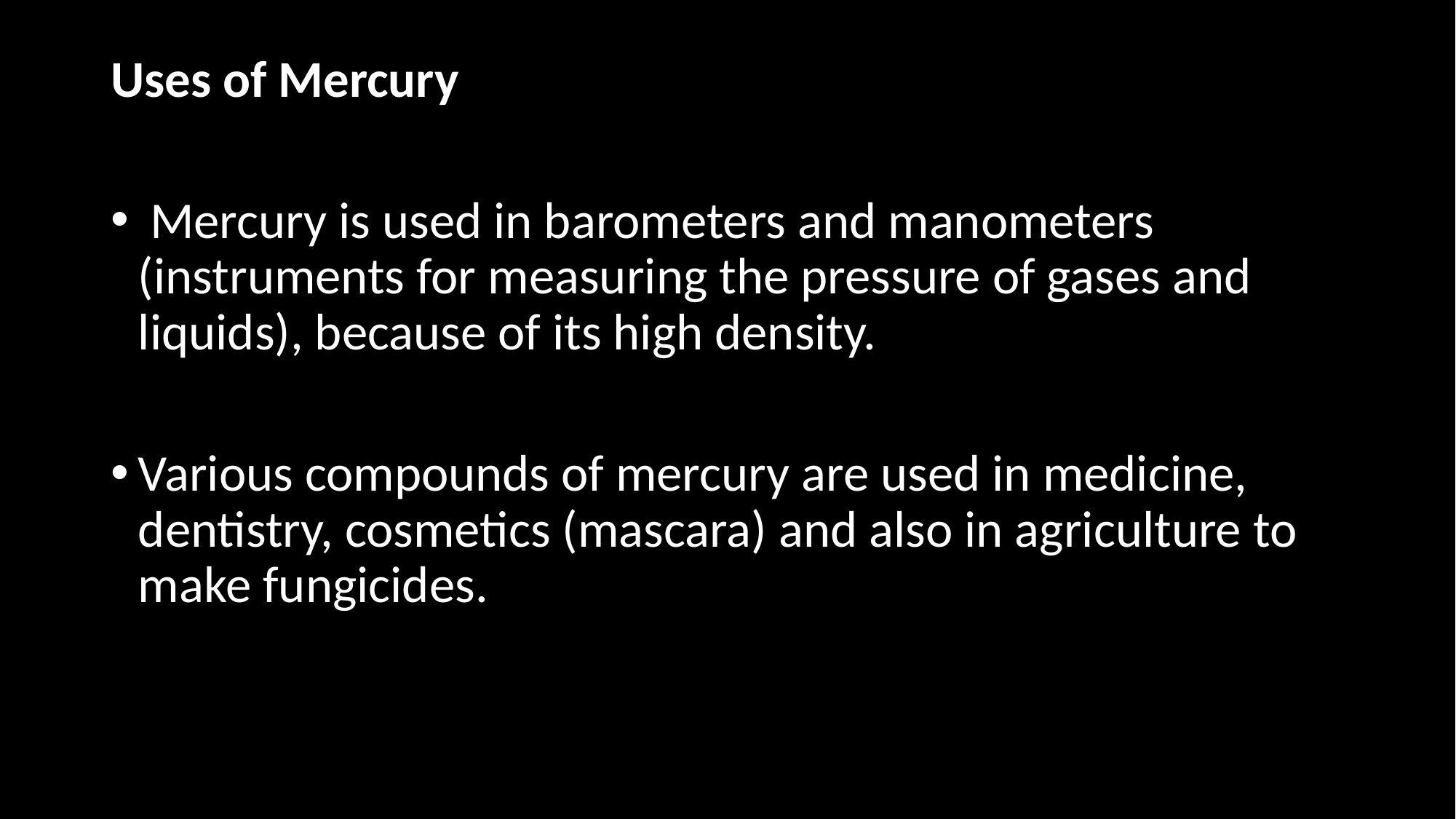

Uses of Mercury

 Mercury is used in barometers and manometers (instruments for measuring the pressure of gases and liquids), because of its high density.

Various compounds of mercury are used in medicine, dentistry, cosmetics (mascara) and also in agriculture to make fungicides.